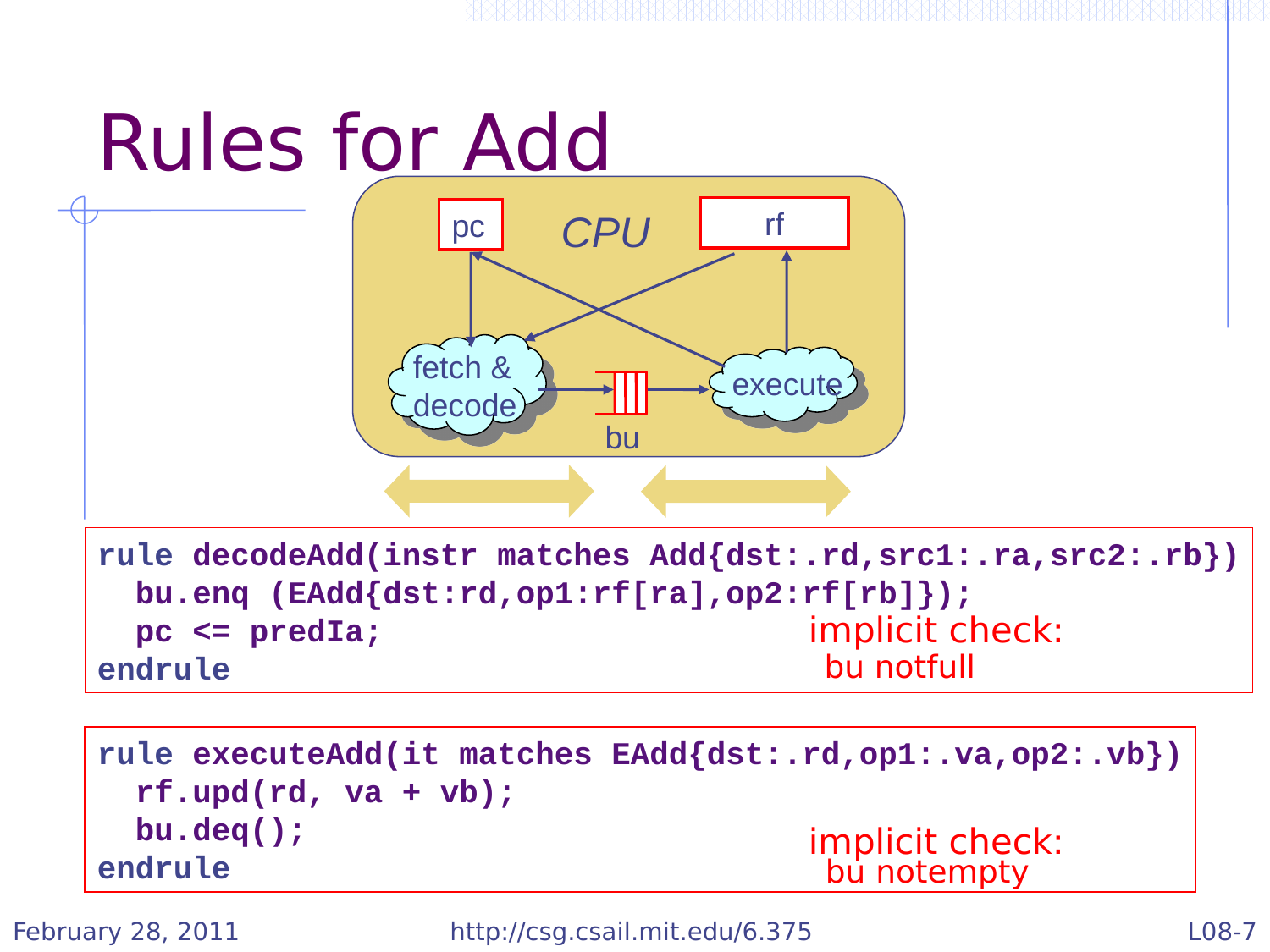

# Rules for Add

rf
pc
CPU

fetch & decode

execute

bu

rule decodeAdd(instr matches Add{dst:.rd,src1:.ra,src2:.rb})
  bu.enq (EAdd{dst:rd,op1:rf[ra],op2:rf[rb]});
  pc <= predIa;
endrule
implicit check:

implicit check:
bu notfull
rule executeAdd(it matches EAdd{dst:.rd,op1:.va,op2:.vb})
  rf.upd(rd, va + vb);
  bu.deq();
endrule
bu notempty
February 28, 2011
http://csg.csail.mit.edu/6.375
L08-7